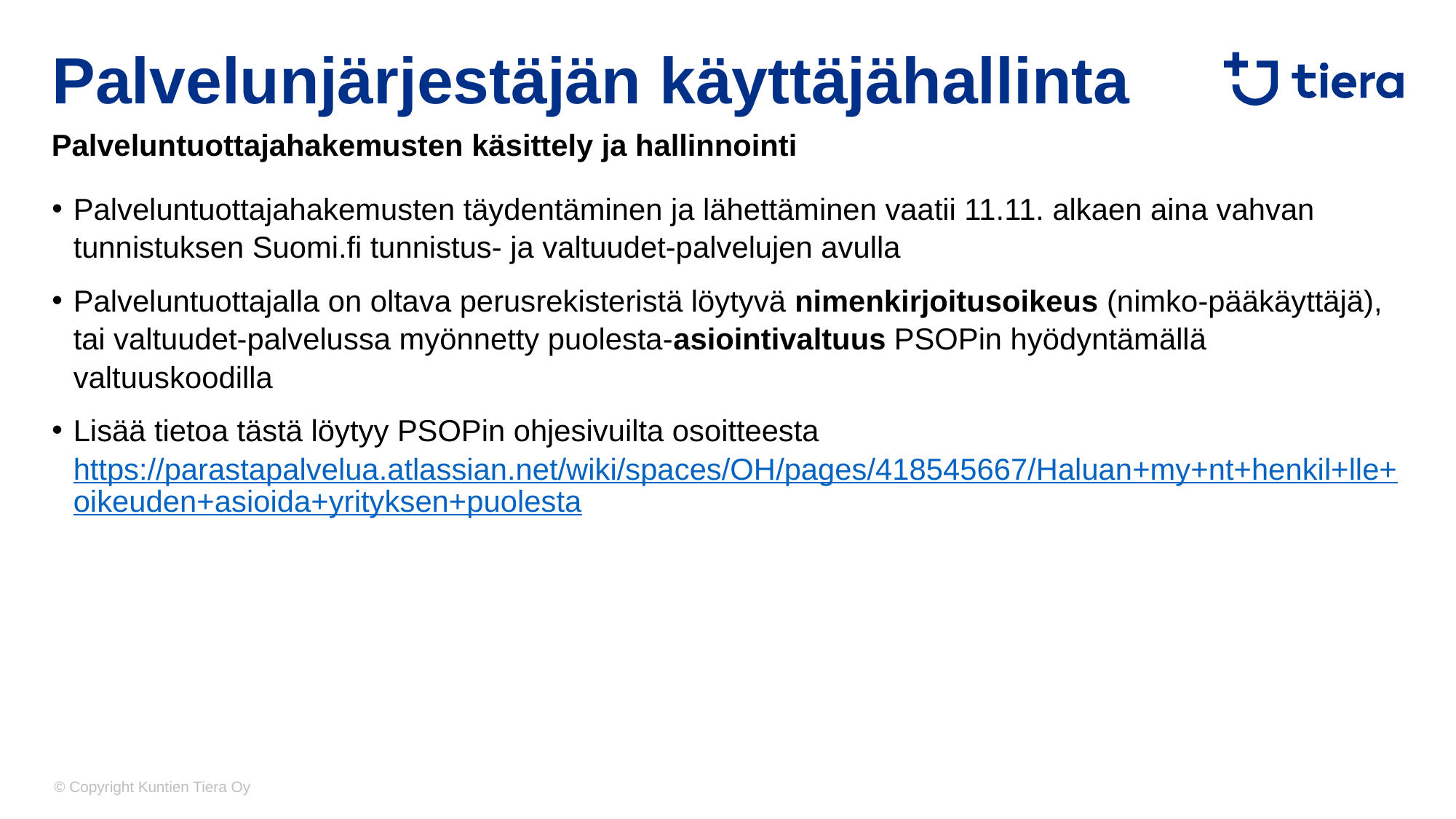

# Palvelunjärjestäjän käyttäjähallinta
Palveluntuottajahakemusten käsittely ja hallinnointi

Palveluntuottajahakemusten täydentäminen ja lähettäminen vaatii 11.11. alkaen aina vahvan tunnistuksen Suomi.fi tunnistus- ja valtuudet-palvelujen avulla
Palveluntuottajalla on oltava perusrekisteristä löytyvä nimenkirjoitusoikeus (nimko-pääkäyttäjä), tai valtuudet-palvelussa myönnetty puolesta-asiointivaltuus PSOPin hyödyntämällä valtuuskoodilla
Lisää tietoa tästä löytyy PSOPin ohjesivuilta osoitteesta https://parastapalvelua.atlassian.net/wiki/spaces/OH/pages/418545667/Haluan+my+nt+henkil+lle+oikeuden+asioida+yrityksen+puolesta